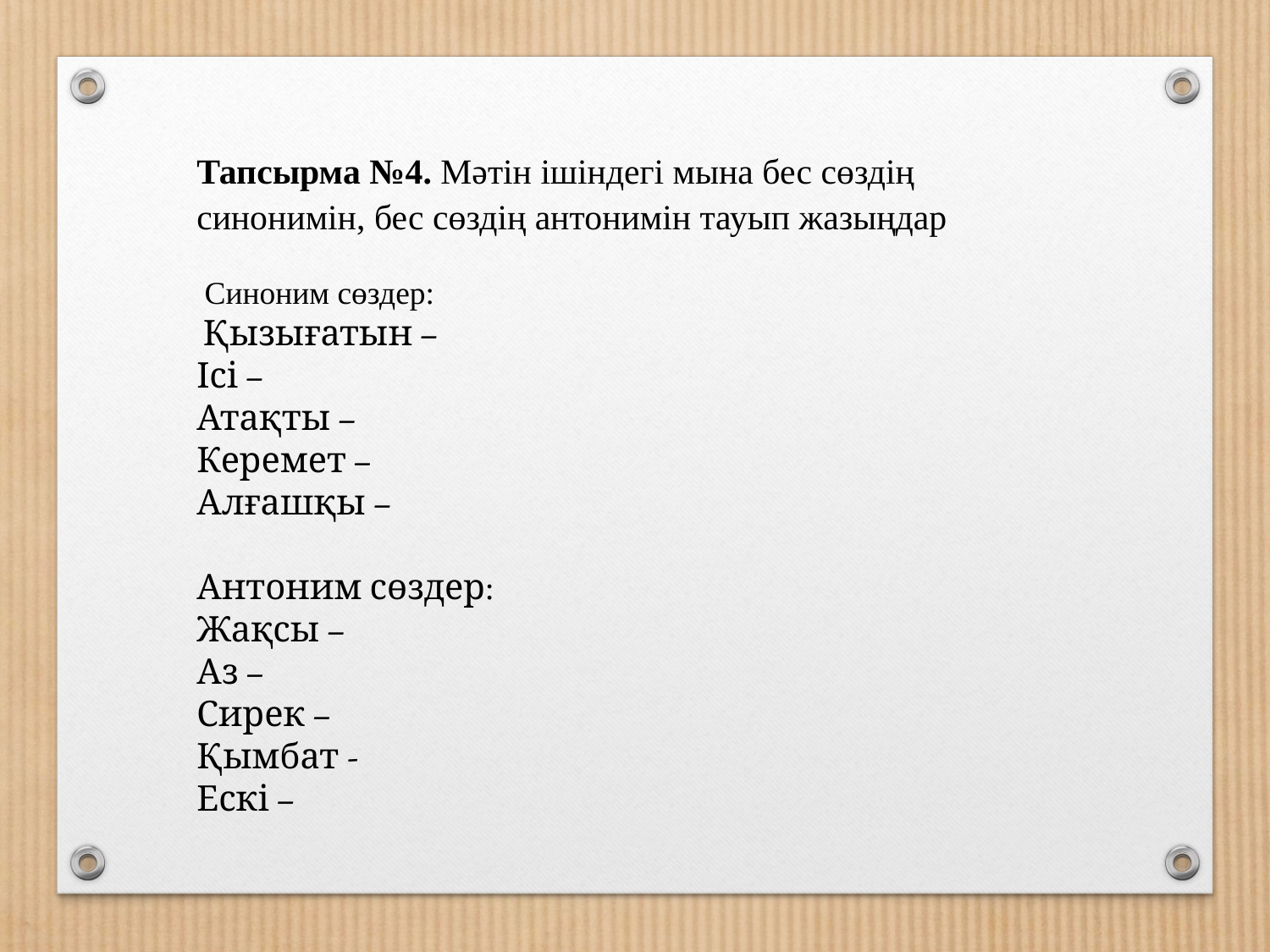

Тапсырма №4. Мәтін ішіндегі мына бес сөздің синонимін, бес сөздің антонимін тауып жазыңдар

 Синоним сөздер:
 Қызығатын –
Ісі –
Атақты –
Керемет –
Алғашқы –

Антоним сөздер:
Жақсы –
Аз –
Сирек –
Қымбат -
Ескі –